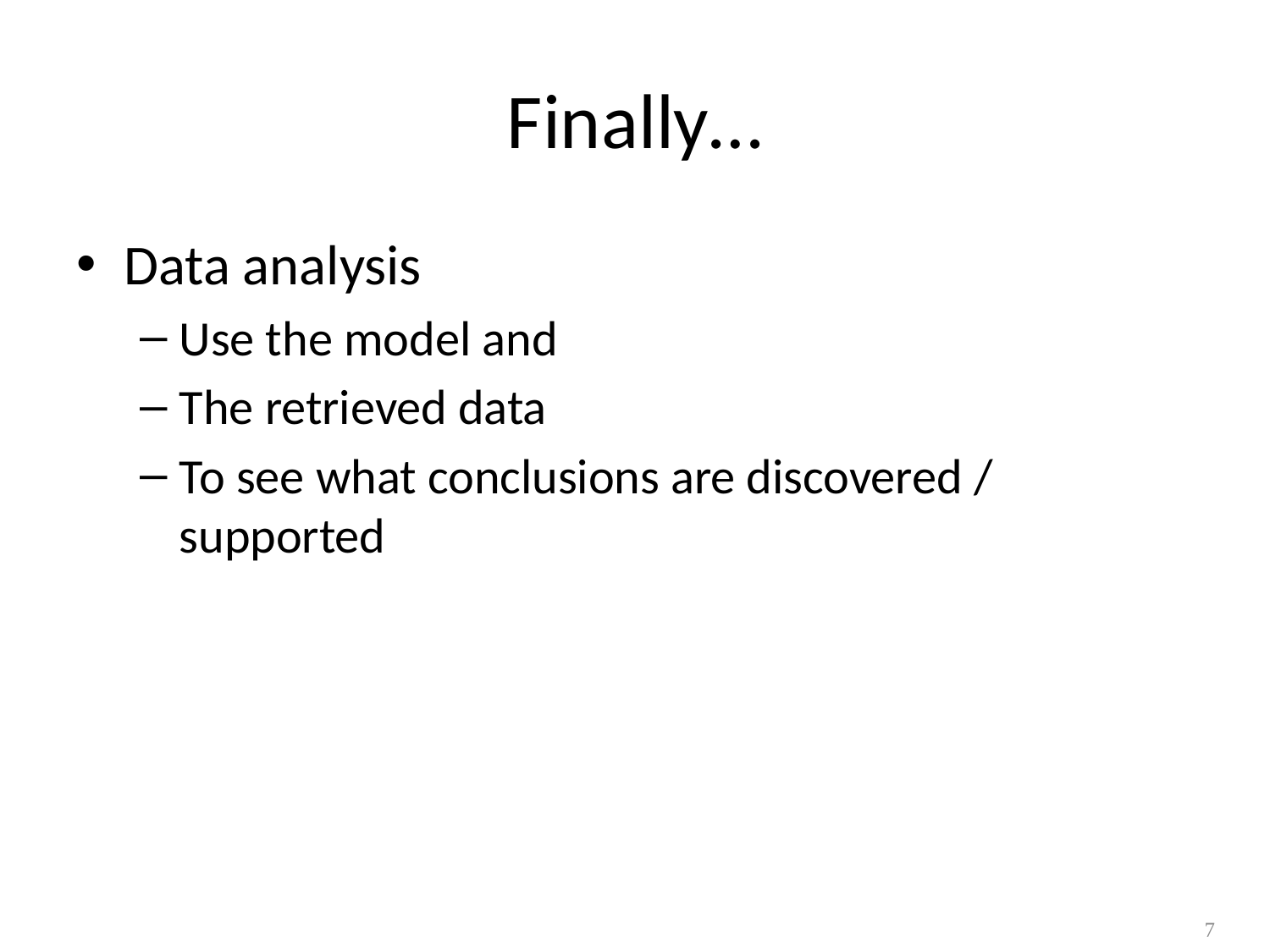

# Finally…
Data analysis
Use the model and
The retrieved data
To see what conclusions are discovered / supported